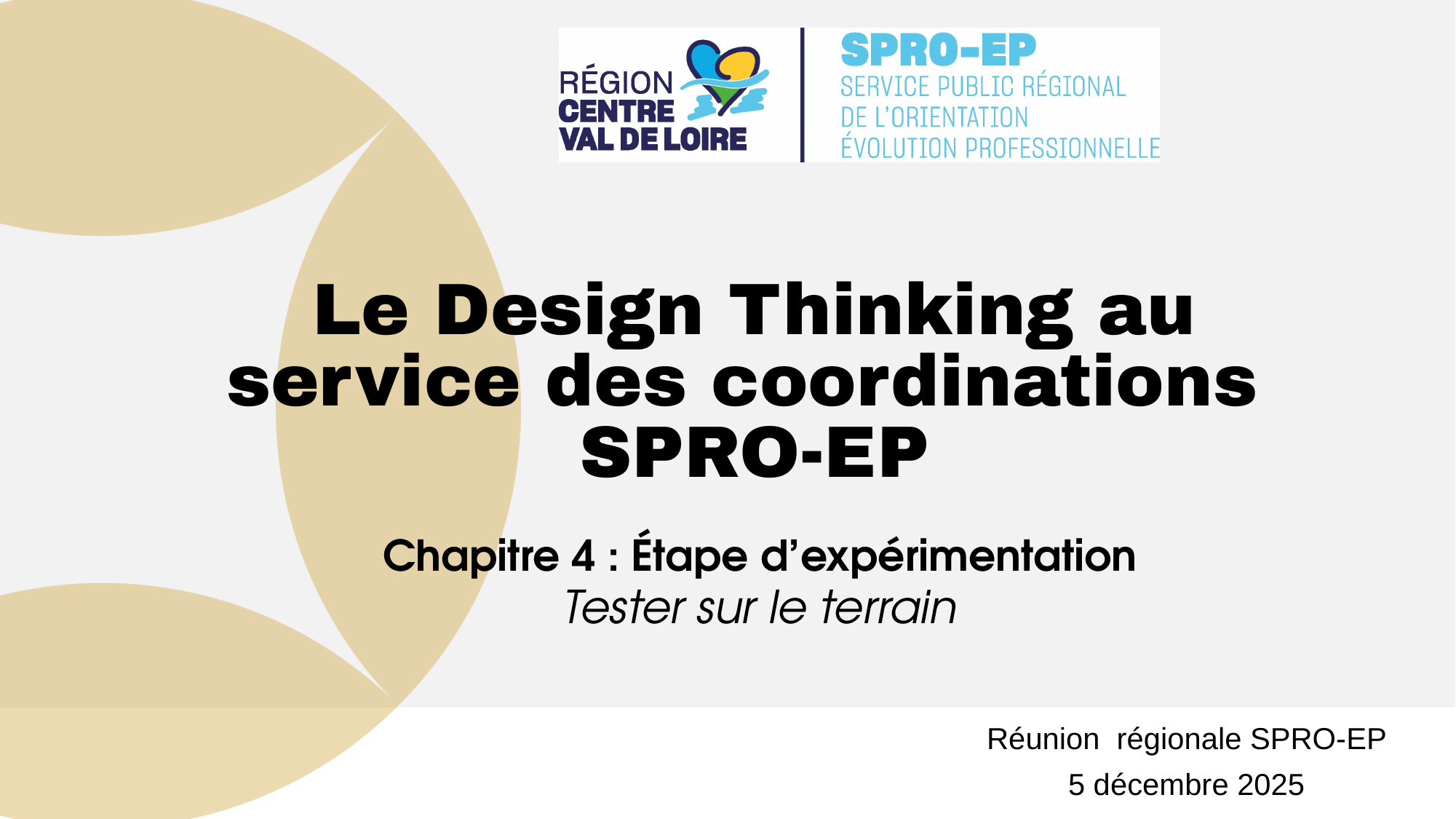

# Le Design Thinking au service des coordinations  SPRO-EP
Chapitre 4 : Étape d’expérimentation
Tester sur le terrain

Réunion  régionale SPRO-EP
5 décembre 2025